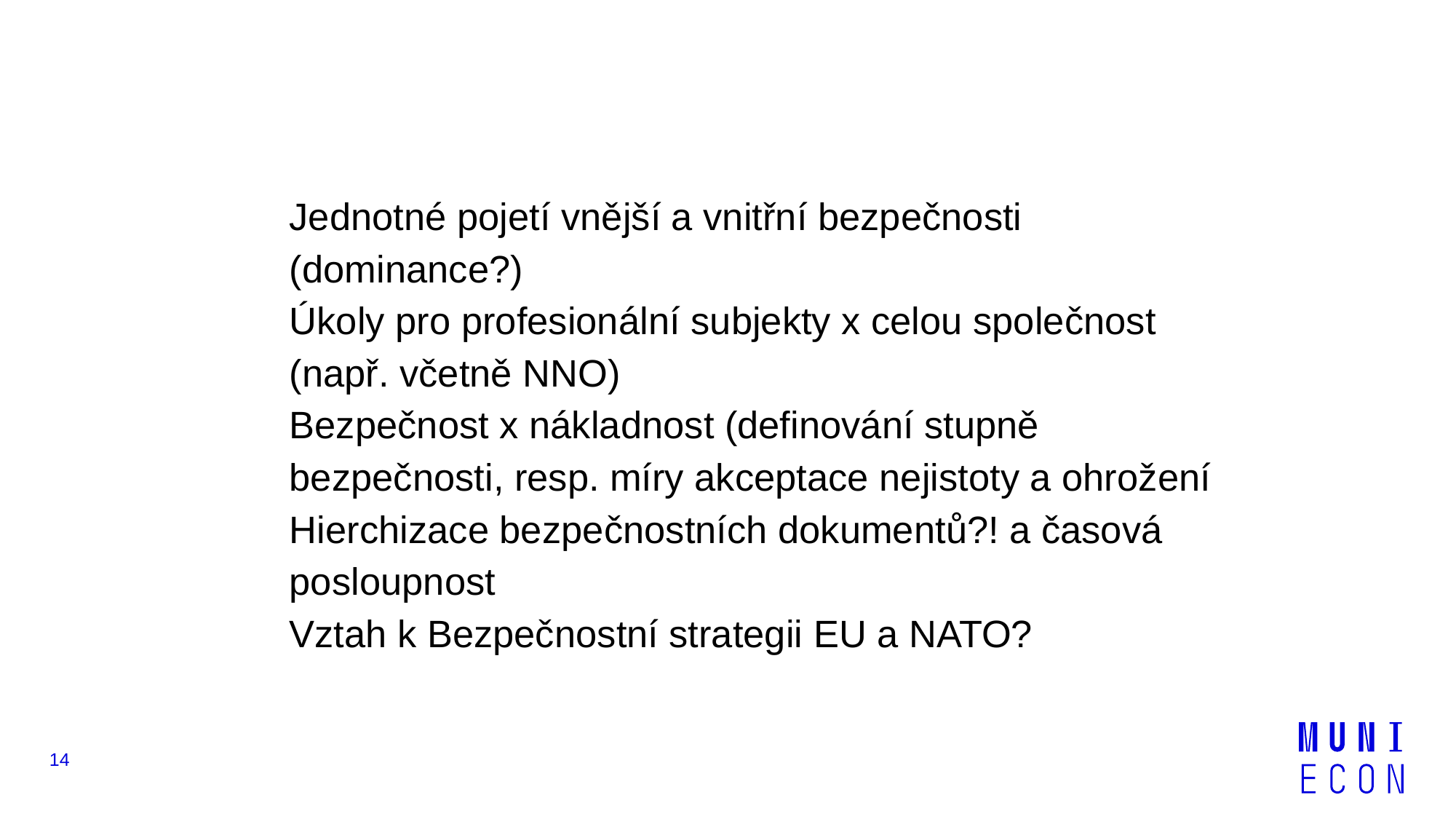

# Bezpečnostní strategie
Jednotné pojetí vnější a vnitřní bezpečnosti (dominance?)
Úkoly pro profesionální subjekty x celou společnost (např. včetně NNO)
Bezpečnost x nákladnost (definování stupně bezpečnosti, resp. míry akceptace nejistoty a ohrožení
Hierchizace bezpečnostních dokumentů?! a časová posloupnost
Vztah k Bezpečnostní strategii EU a NATO?
14